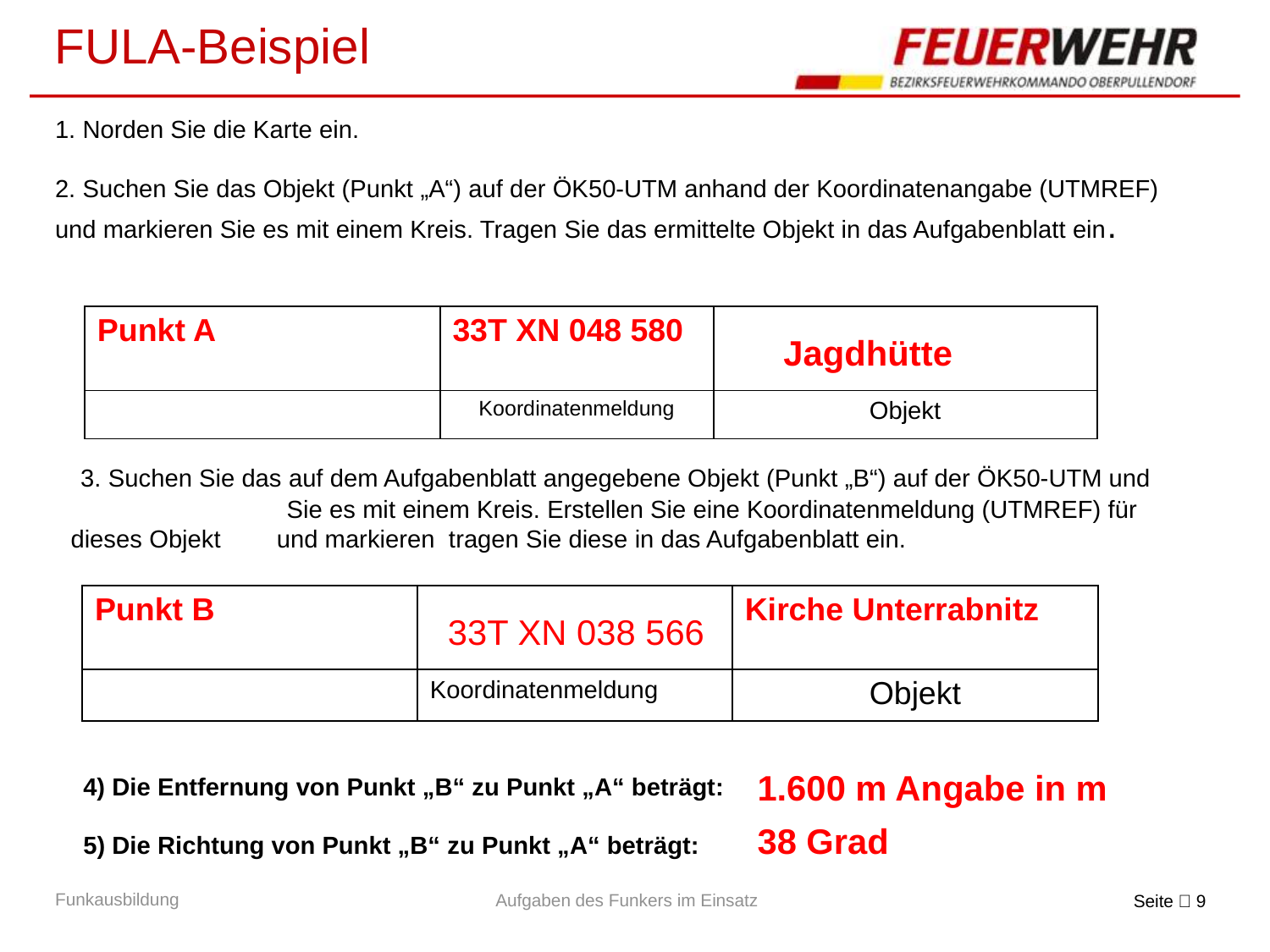

FULA-Beispiel
1. Norden Sie die Karte ein.

2. Suchen Sie das Objekt (Punkt „A“) auf der ÖK50-UTM anhand der Koordinatenangabe (UTMREF) und markieren Sie es mit einem Kreis. Tragen Sie das ermittelte Objekt in das Aufgabenblatt ein.

 3. Suchen Sie das auf dem Aufgabenblatt angegebene Objekt (Punkt „B“) auf der ÖK50-UTM und                                         Sie es mit einem Kreis. Erstellen Sie eine Koordinatenmeldung (UTMREF) für dieses Objekt        und markieren  tragen Sie diese in das Aufgabenblatt ein.
| Punkt A | 33T XN 048 580 |  |
| --- | --- | --- |
|  | Koordinatenmeldung | Objekt |
Jagdhütte
| Punkt B |  | Kirche Unterrabnitz |
| --- | --- | --- |
|  | Koordinatenmeldung | Objekt |
33T XN 038 566
1.600 m Angabe in m
4) Die Entfernung von Punkt „B“ zu Punkt „A“ beträgt:
38 Grad
5) Die Richtung von Punkt „B“ zu Punkt „A“ beträgt:
Funkausbildung